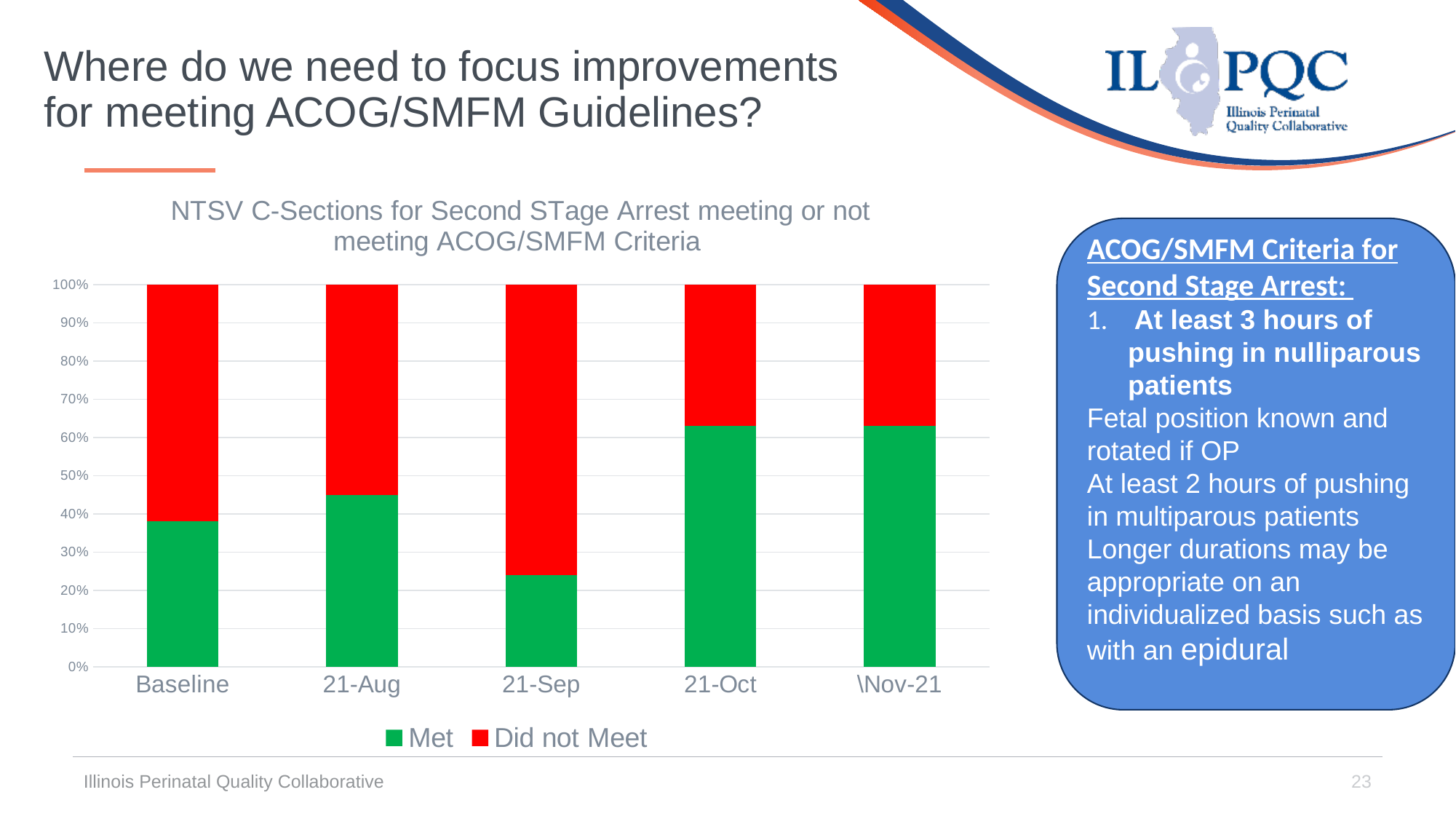

# Where do we need to focus improvements for meeting ACOG/SMFM Guidelines?

### Chart: NTSV C-Sections for Second STage Arrest meeting or not meeting ACOG/SMFM Criteria

| Category | Met | Did not Meet  |
|---|---|---|
| Baseline | 38.0 | 62.0 |
| 21-Aug | 45.0 | 55.0 |
| 21-Sep | 24.0 | 76.0 |
| 21-Oct | 63.0 | 37.0 |
| \Nov-21 | 63.0 | 37.0 |
ACOG/SMFM Criteria for Second Stage Arrest:
 At least 3 hours of pushing in nulliparous patients
Fetal position known and rotated if OP
At least 2 hours of pushing in multiparous patients
Longer durations may be appropriate on an individualized basis such as with an epidural

Illinois Perinatal Quality Collaborative
23